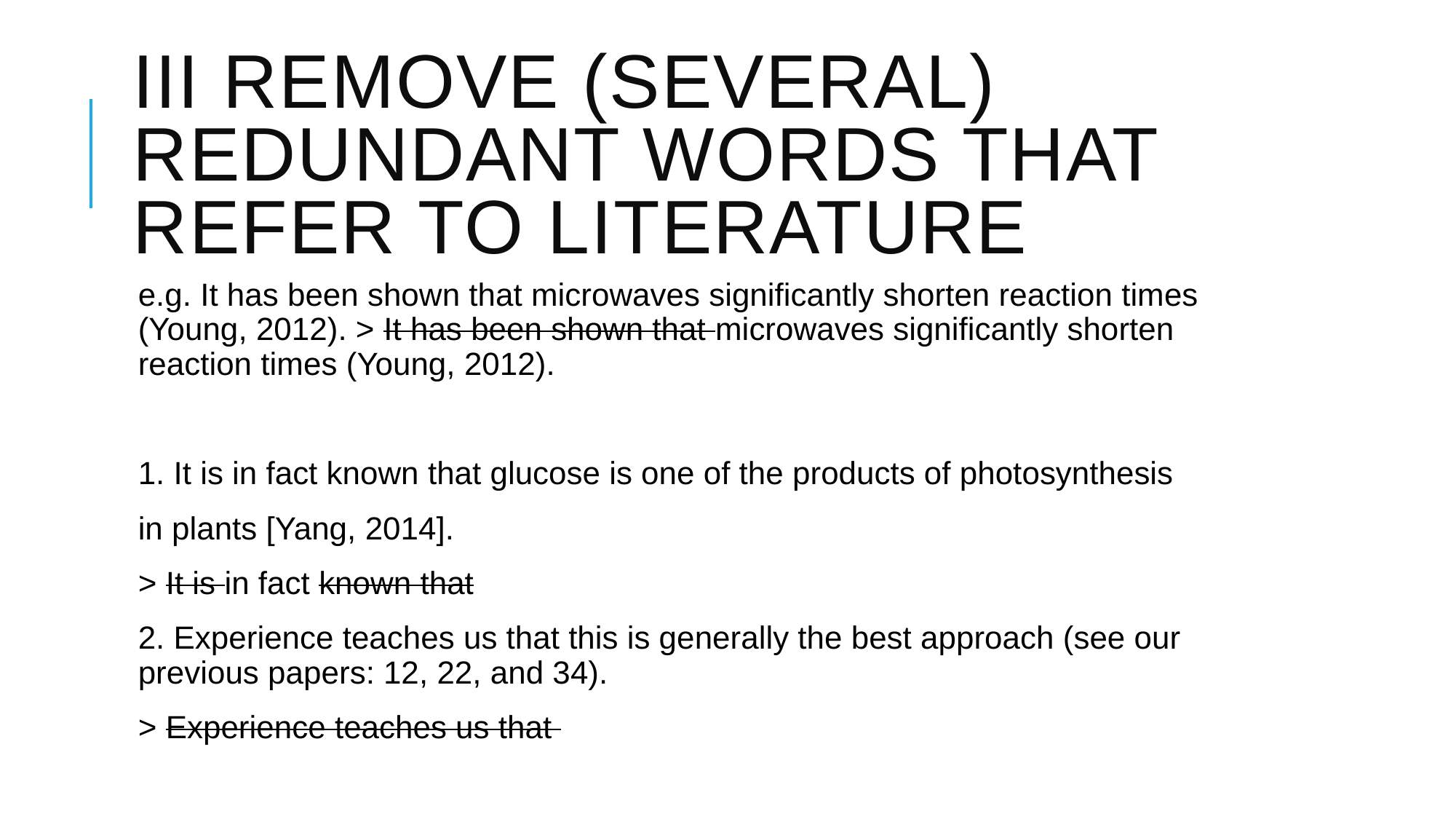

# III remove (several) redundant words that refer to literature
e.g. It has been shown that microwaves significantly shorten reaction times (Young, 2012). > It has been shown that microwaves significantly shorten reaction times (Young, 2012).

1. It is in fact known that glucose is one of the products of photosynthesis
in plants [Yang, 2014].
> It is in fact known that
2. Experience teaches us that this is generally the best approach (see our previous papers: 12, 22, and 34).
> Experience teaches us that